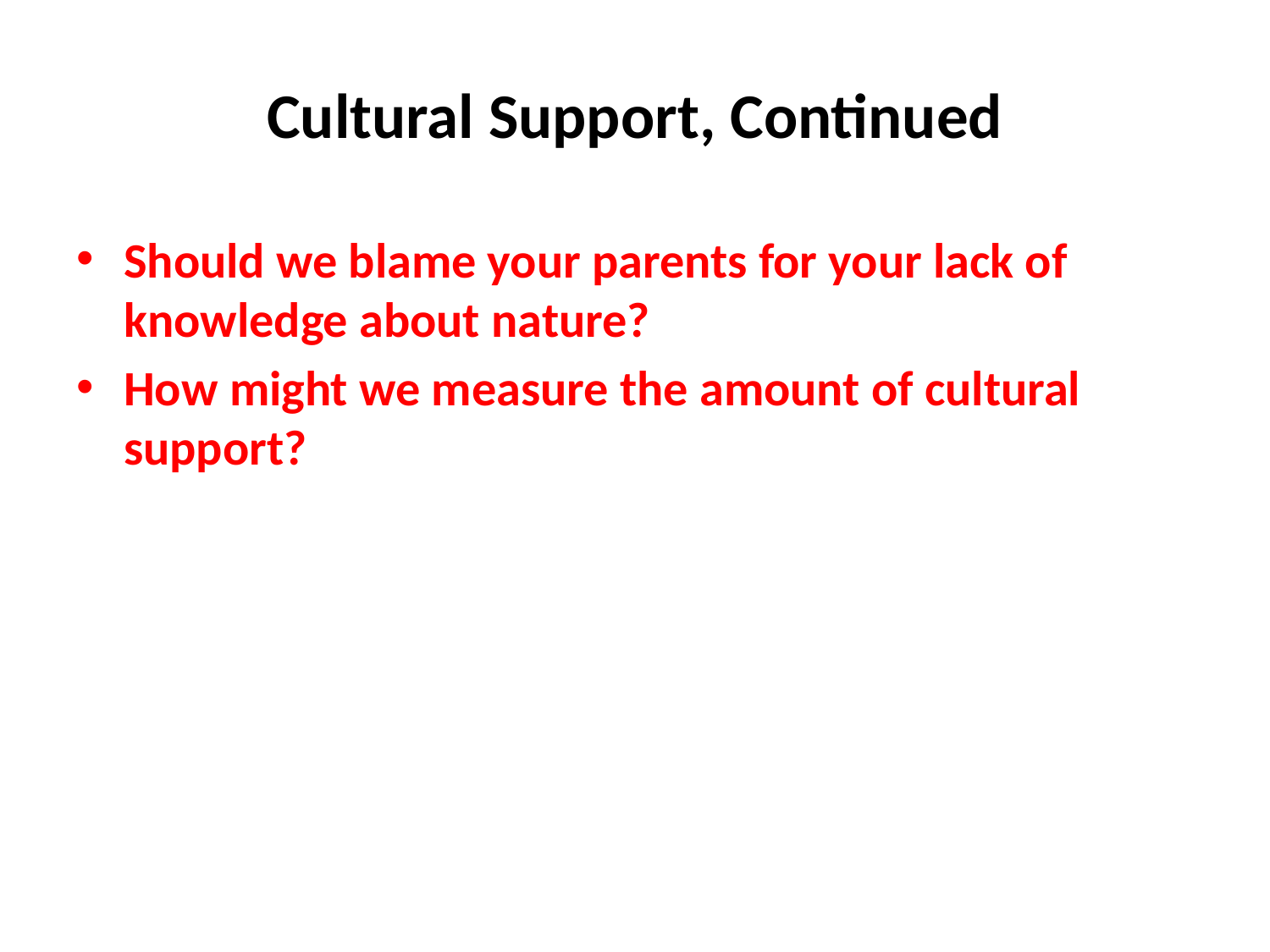

# Cultural Support, Continued
Should we blame your parents for your lack of knowledge about nature?
How might we measure the amount of cultural support?